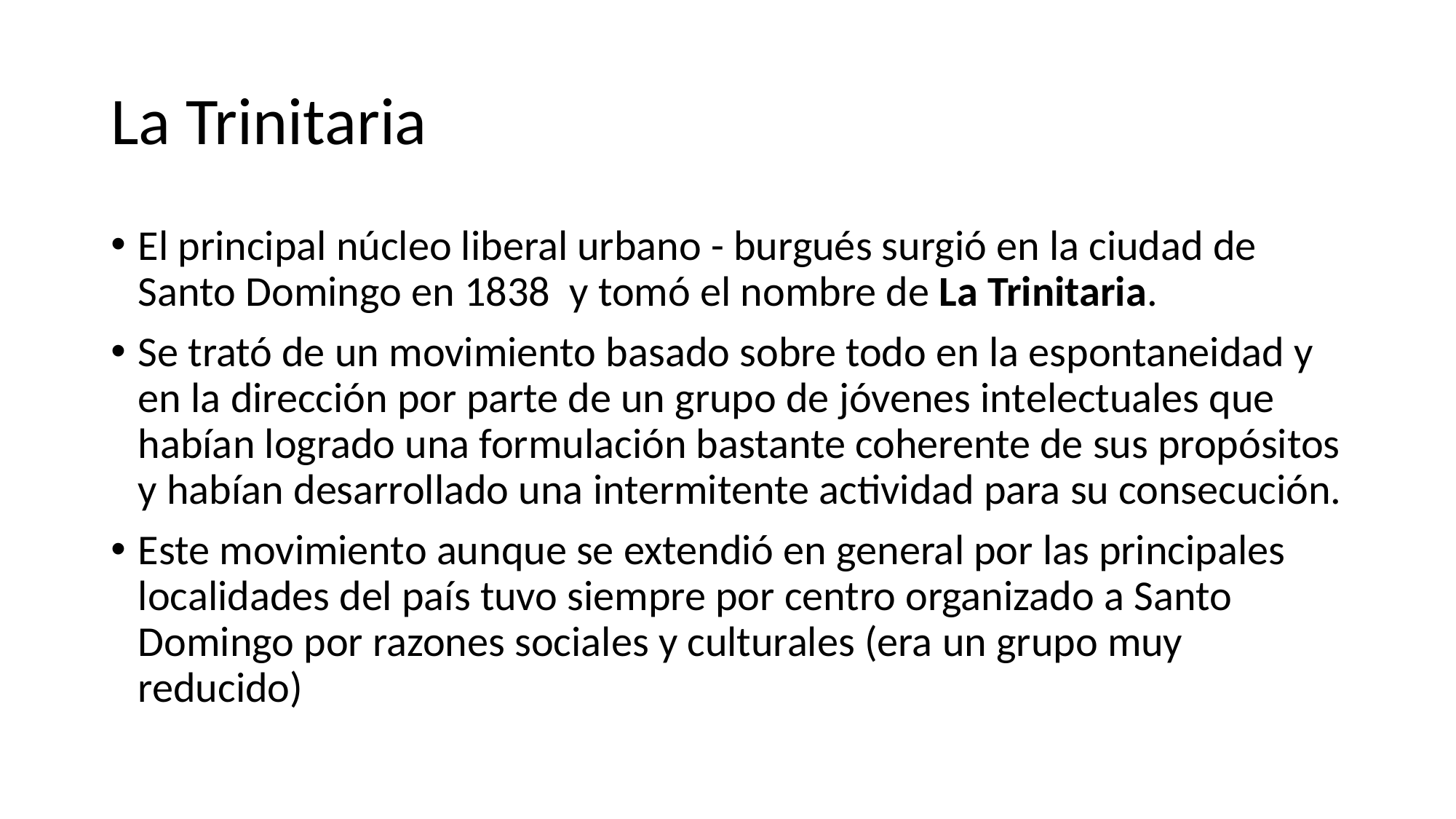

# La Trinitaria
El principal núcleo liberal urbano - bur­gués surgió en la ciudad de Santo Domingo en 1838  y tomó el nombre de La Trinitaria.
Se trató de un movi­miento basado sobre todo en la espontanei­dad y en la dirección por parte de un grupo de jóvenes intelectuales que habían logrado una formulación bastante coherente de sus propósitos y habían desarrollado una intermitente actividad para su consecución.
Este movimiento aunque se extendió en general por las principales localidades del país tuvo siempre por centro organizado a Santo Domingo por razones sociales y culturales (era un grupo muy reducido)